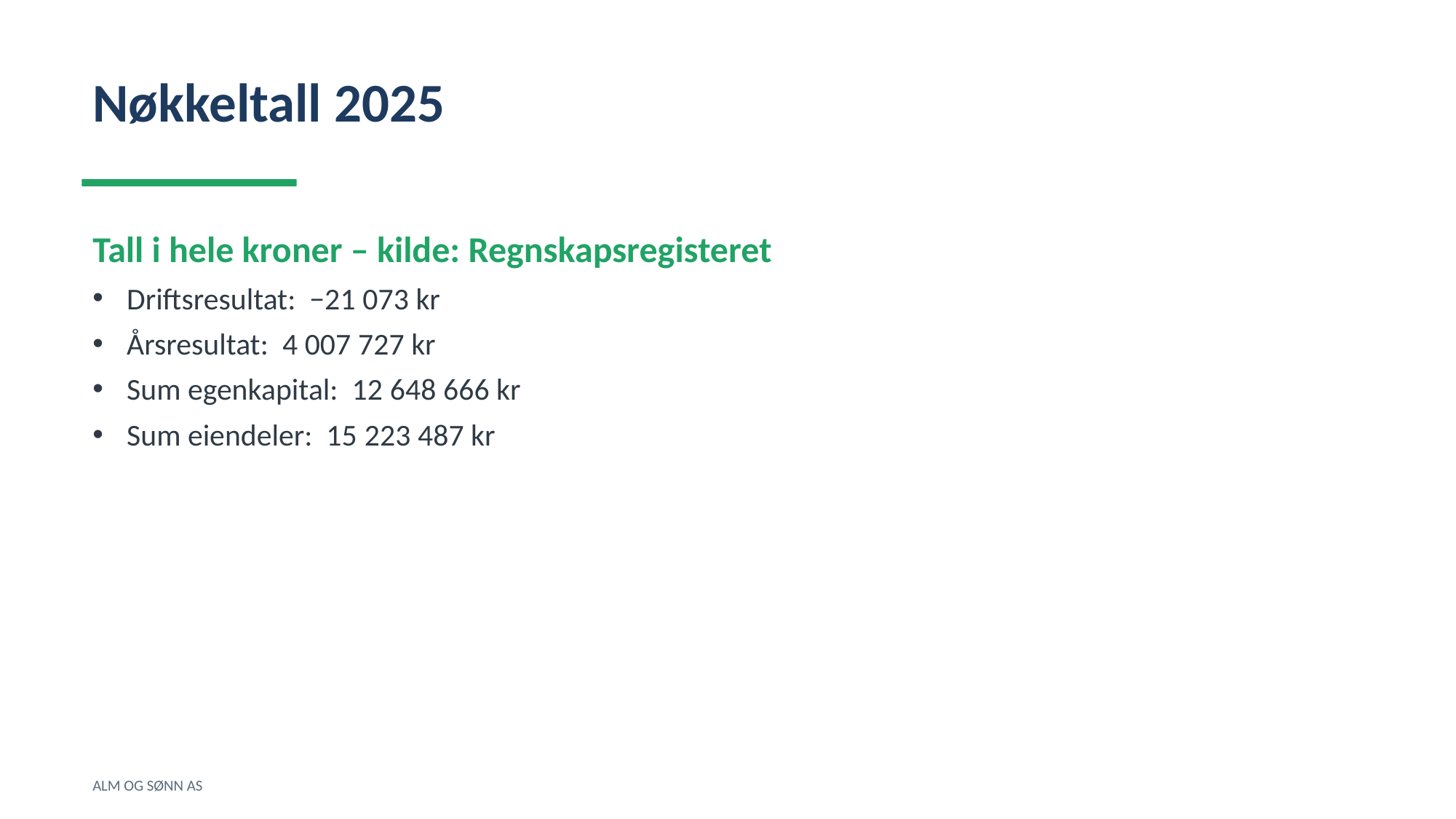

Nøkkeltall 2025

Tall i hele kroner – kilde: Regnskapsregisteret
Driftsresultat:  −21 073 kr
Årsresultat:  4 007 727 kr
Sum egenkapital:  12 648 666 kr
Sum eiendeler:  15 223 487 kr
ALM OG SØNN AS